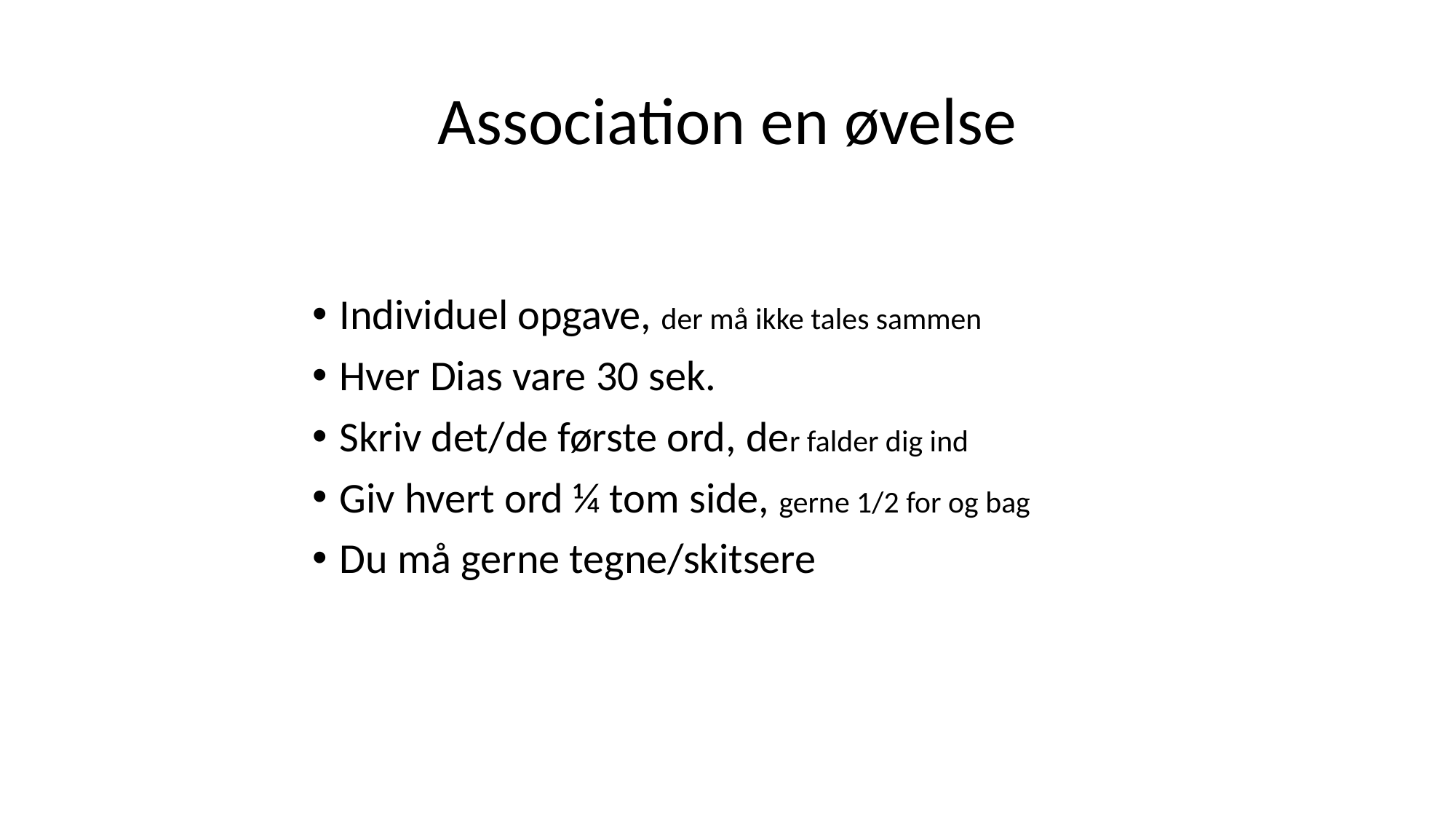

# Association en øvelse
Individuel opgave, der må ikke tales sammen
Hver Dias vare 30 sek.
Skriv det/de første ord, der falder dig ind
Giv hvert ord ¼ tom side, gerne 1/2 for og bag
Du må gerne tegne/skitsere